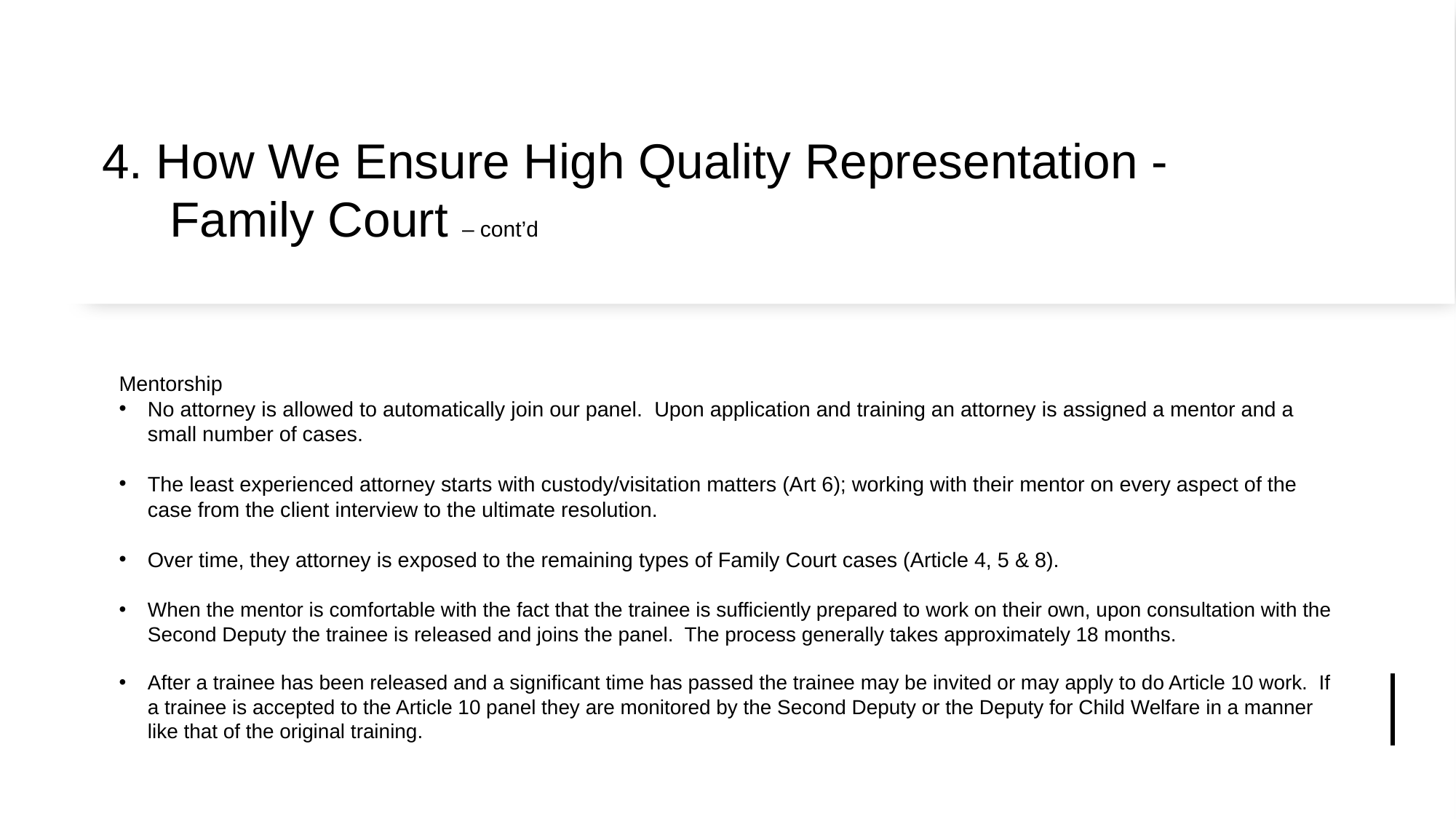

# 4. How We Ensure High Quality Representation - Family Court – cont’d
Mentorship
No attorney is allowed to automatically join our panel.  Upon application and training an attorney is assigned a mentor and a small number of cases.

The least experienced attorney starts with custody/visitation matters (Art 6); working with their mentor on every aspect of the case from the client interview to the ultimate resolution.

Over time, they attorney is exposed to the remaining types of Family Court cases (Article 4, 5 & 8).

When the mentor is comfortable with the fact that the trainee is sufficiently prepared to work on their own, upon consultation with the Second Deputy the trainee is released and joins the panel.  The process generally takes approximately 18 months.

After a trainee has been released and a significant time has passed the trainee may be invited or may apply to do Article 10 work.  If a trainee is accepted to the Article 10 panel they are monitored by the Second Deputy or the Deputy for Child Welfare in a manner like that of the original training.